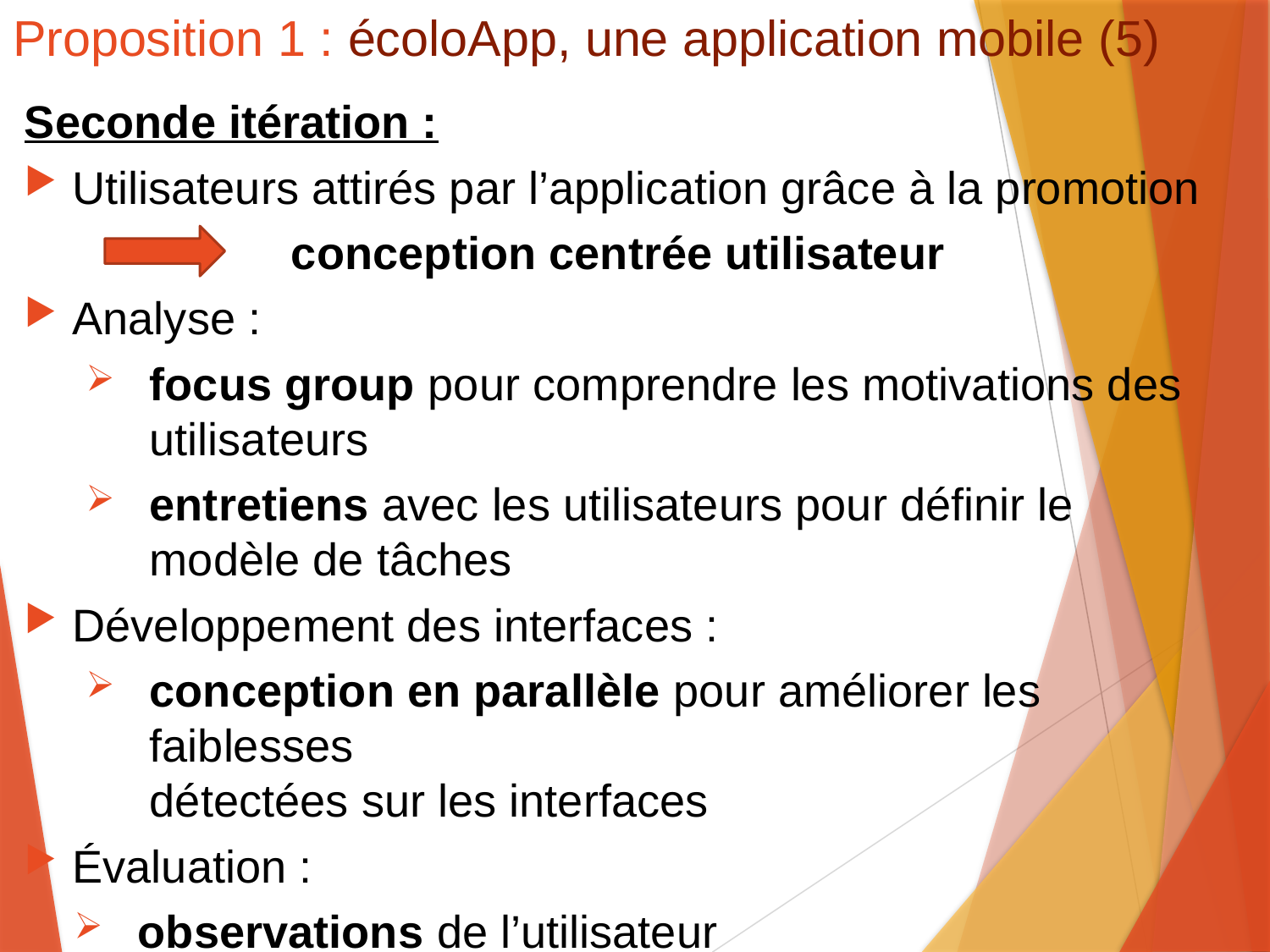

# Proposition 1 : écoloApp, une application mobile (5)
Seconde itération :
Utilisateurs attirés par l’application grâce à la promotion
                     conception centrée utilisateur
Analyse :
focus group pour comprendre les motivations des utilisateurs
entretiens avec les utilisateurs pour définir le modèle de tâches
Développement des interfaces :
conception en parallèle pour améliorer les faiblesses
détectées sur les interfaces
Évaluation :
observations de l’utilisateur